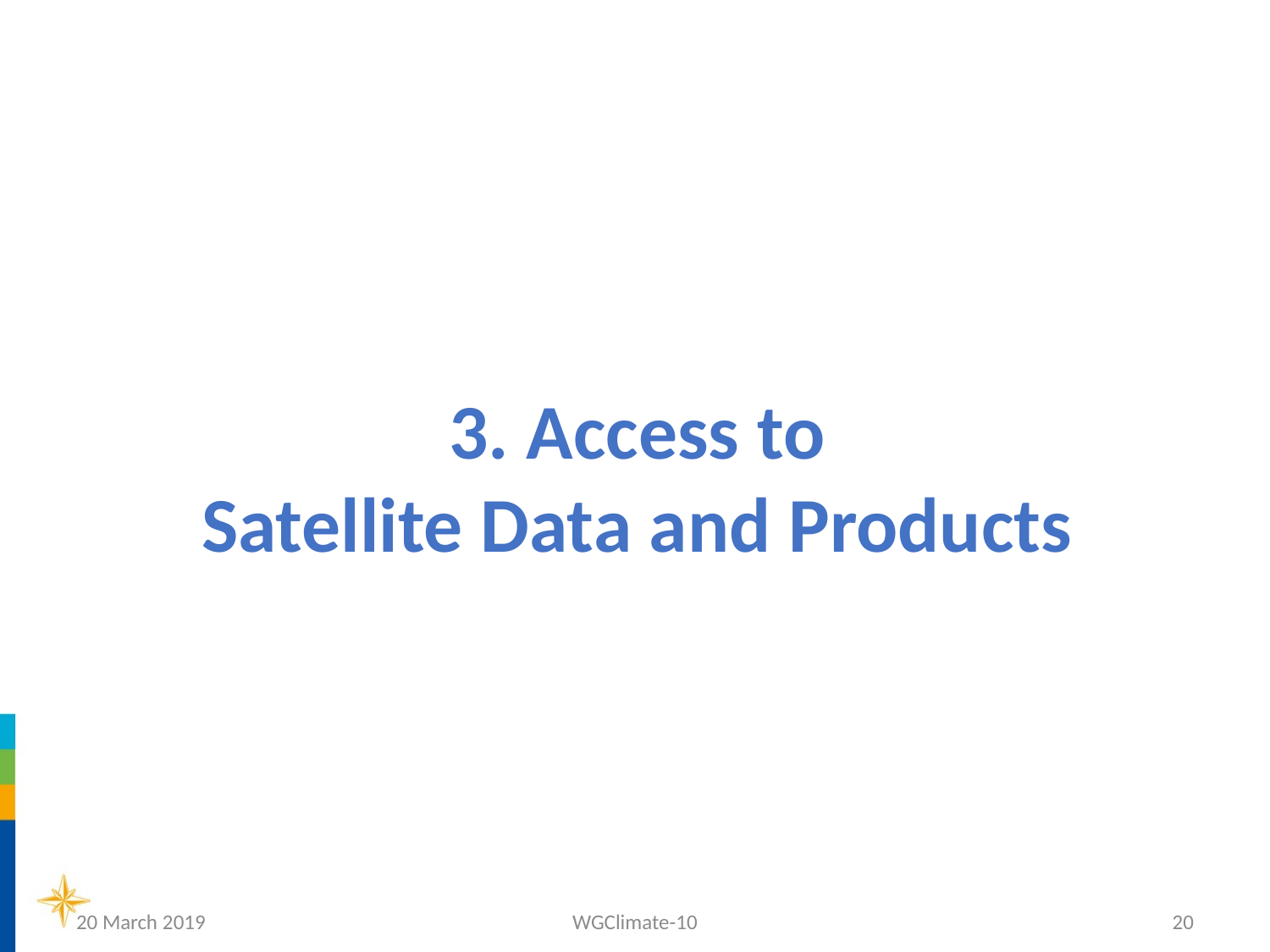

3. Access to
Satellite Data and Products
20 March 2019
WGClimate-10
20